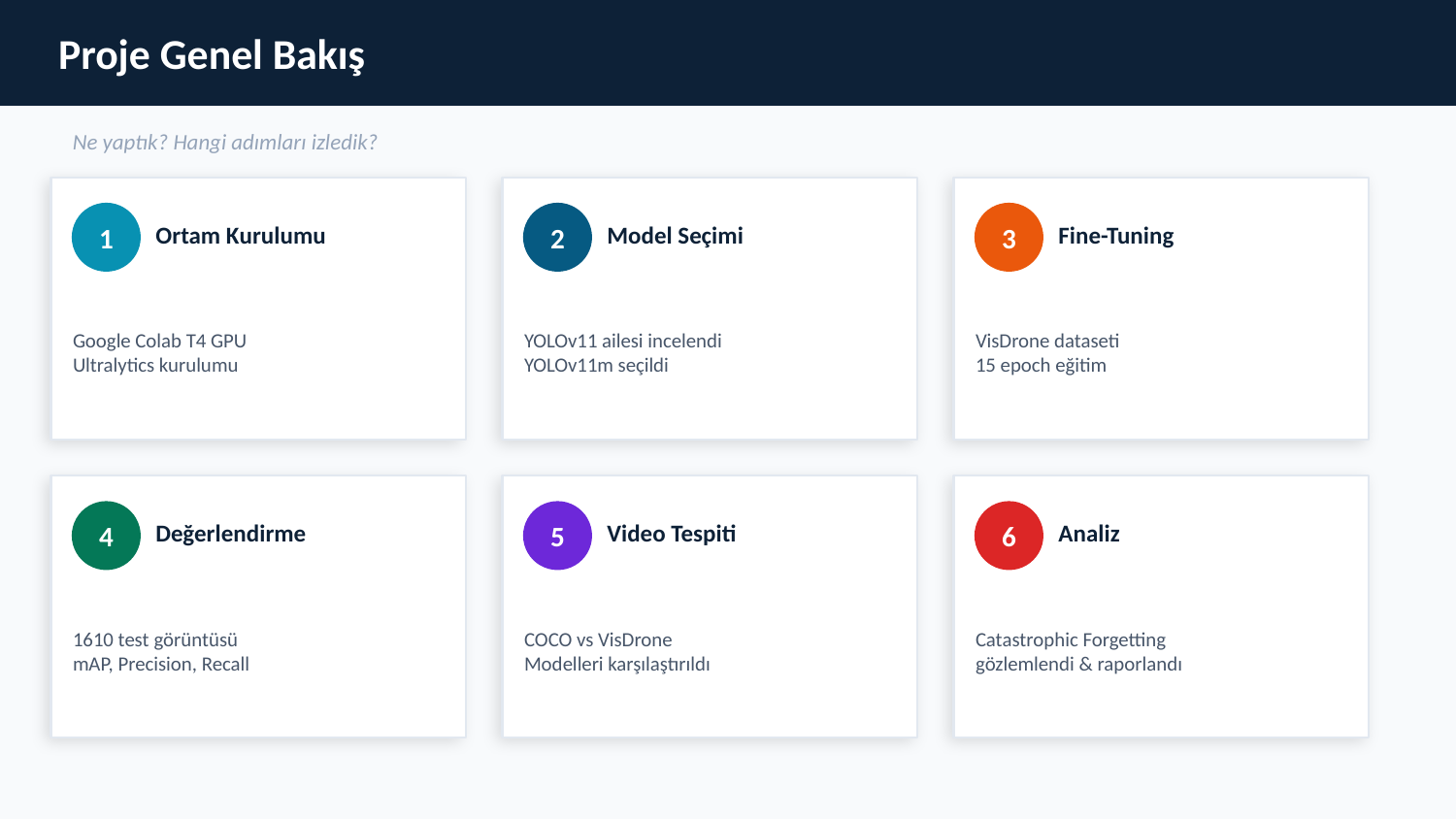

Proje Genel Bakış
Ne yaptık? Hangi adımları izledik?

1

2

3
Ortam Kurulumu
Model Seçimi
Fine-Tuning
Google Colab T4 GPU
Ultralytics kurulumu
YOLOv11 ailesi incelendi
YOLOv11m seçildi
VisDrone dataseti
15 epoch eğitim

4

5

6
Değerlendirme
Video Tespiti
Analiz
1610 test görüntüsü
mAP, Precision, Recall
COCO vs VisDrone
Modelleri karşılaştırıldı
Catastrophic Forgetting
gözlemlendi & raporlandı